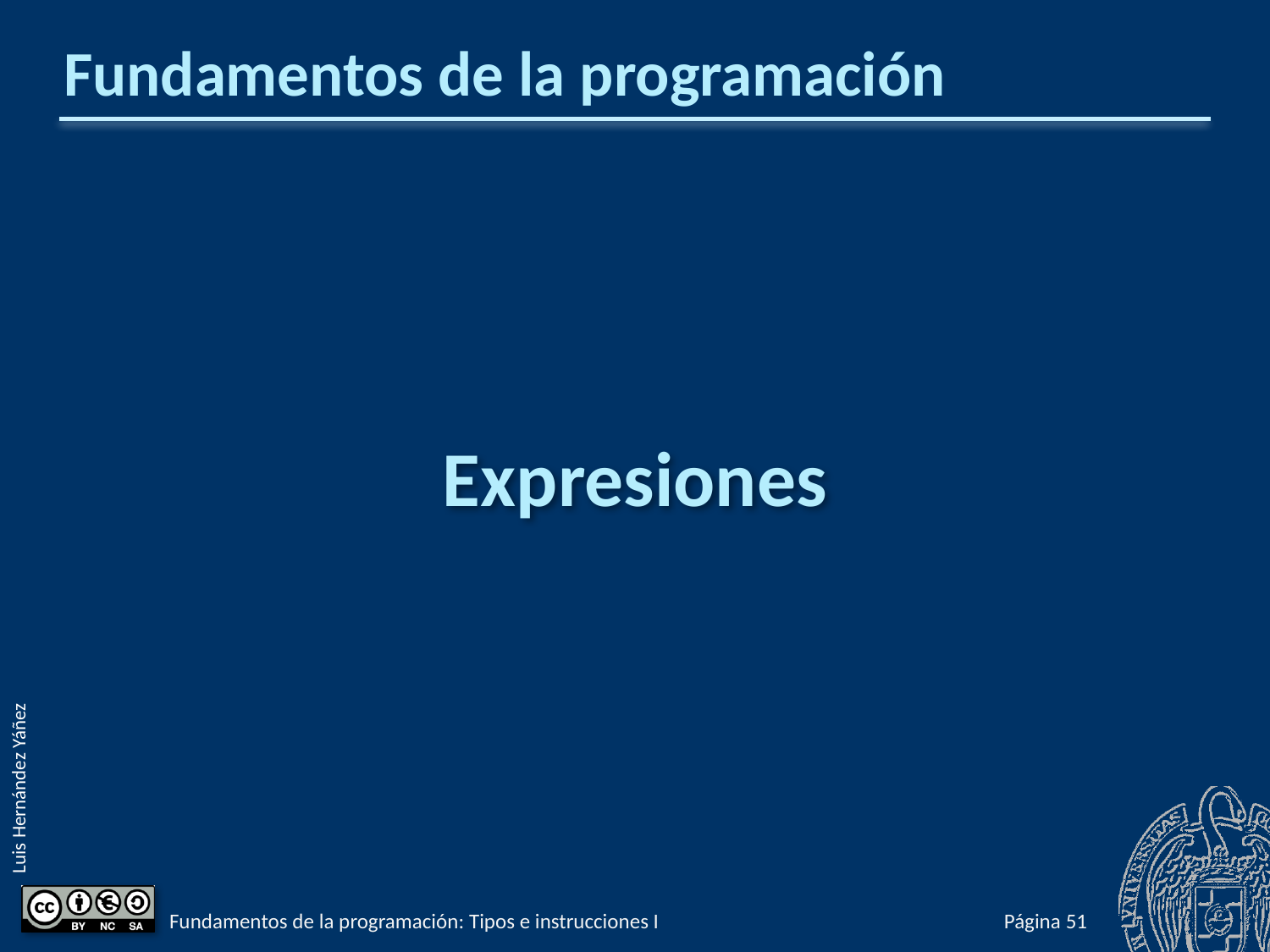

# Fundamentos de la programación
Expresiones
Fundamentos de la programación: Tipos e instrucciones I
Página 51